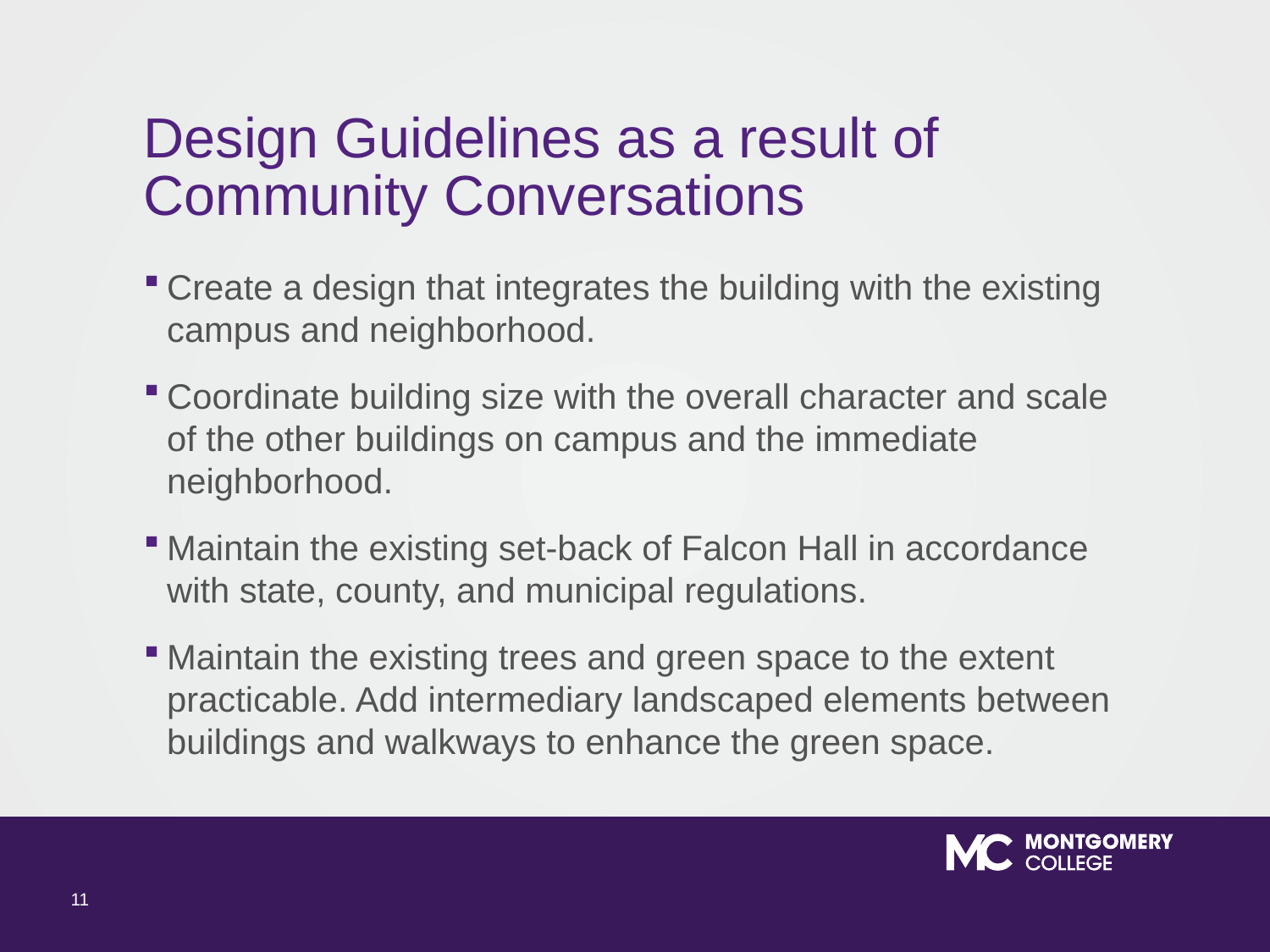

# Design Guidelines as a result of Community Conversations
Create a design that integrates the building with the existing campus and neighborhood.
Coordinate building size with the overall character and scale of the other buildings on campus and the immediate neighborhood.
Maintain the existing set-back of Falcon Hall in accordance with state, county, and municipal regulations.
Maintain the existing trees and green space to the extent practicable. Add intermediary landscaped elements between buildings and walkways to enhance the green space.
11